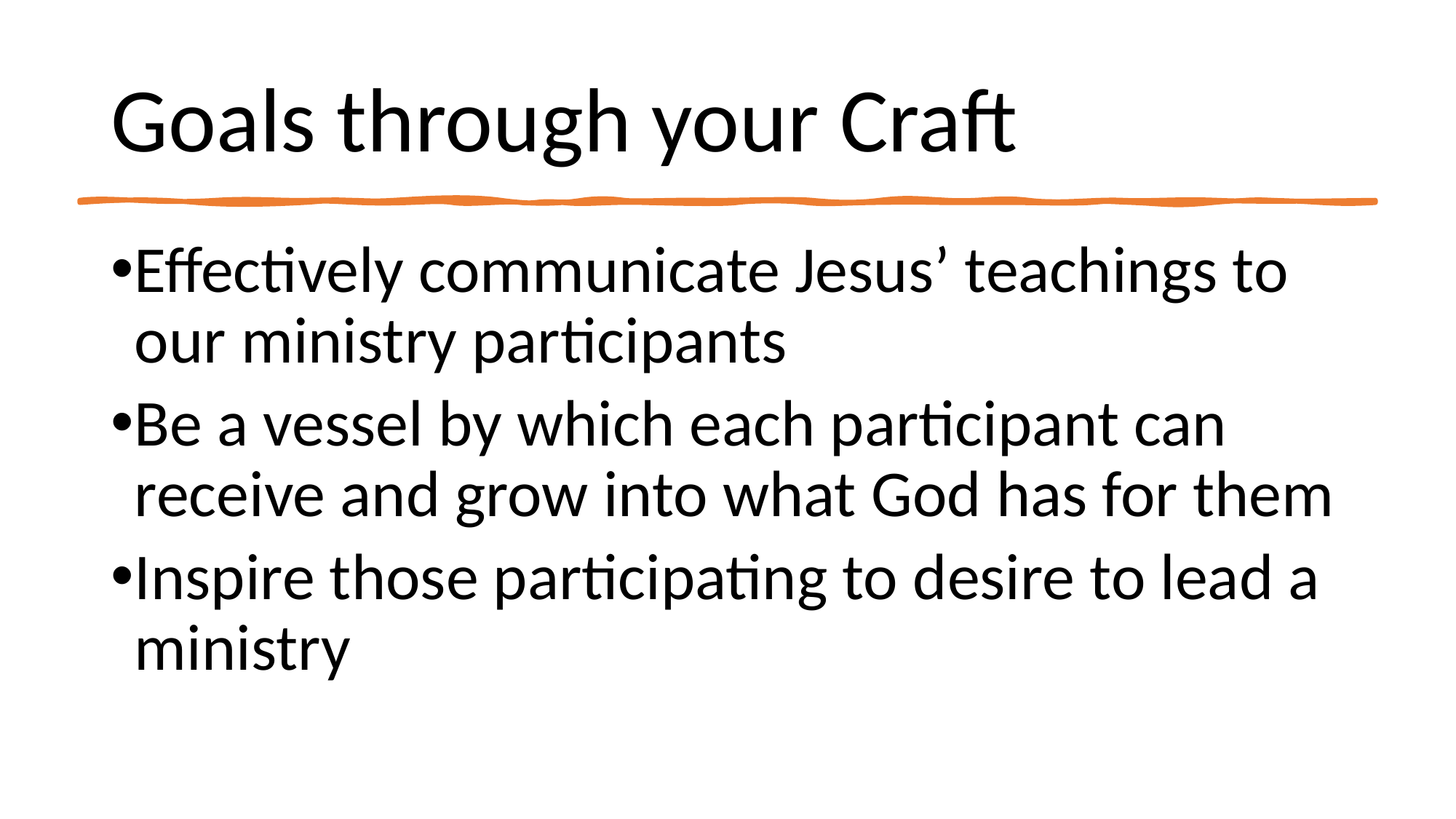

# Goals through your Craft

Effectively communicate Jesus’ teachings to our ministry participants
Be a vessel by which each participant can receive and grow into what God has for them
Inspire those participating to desire to lead a ministry